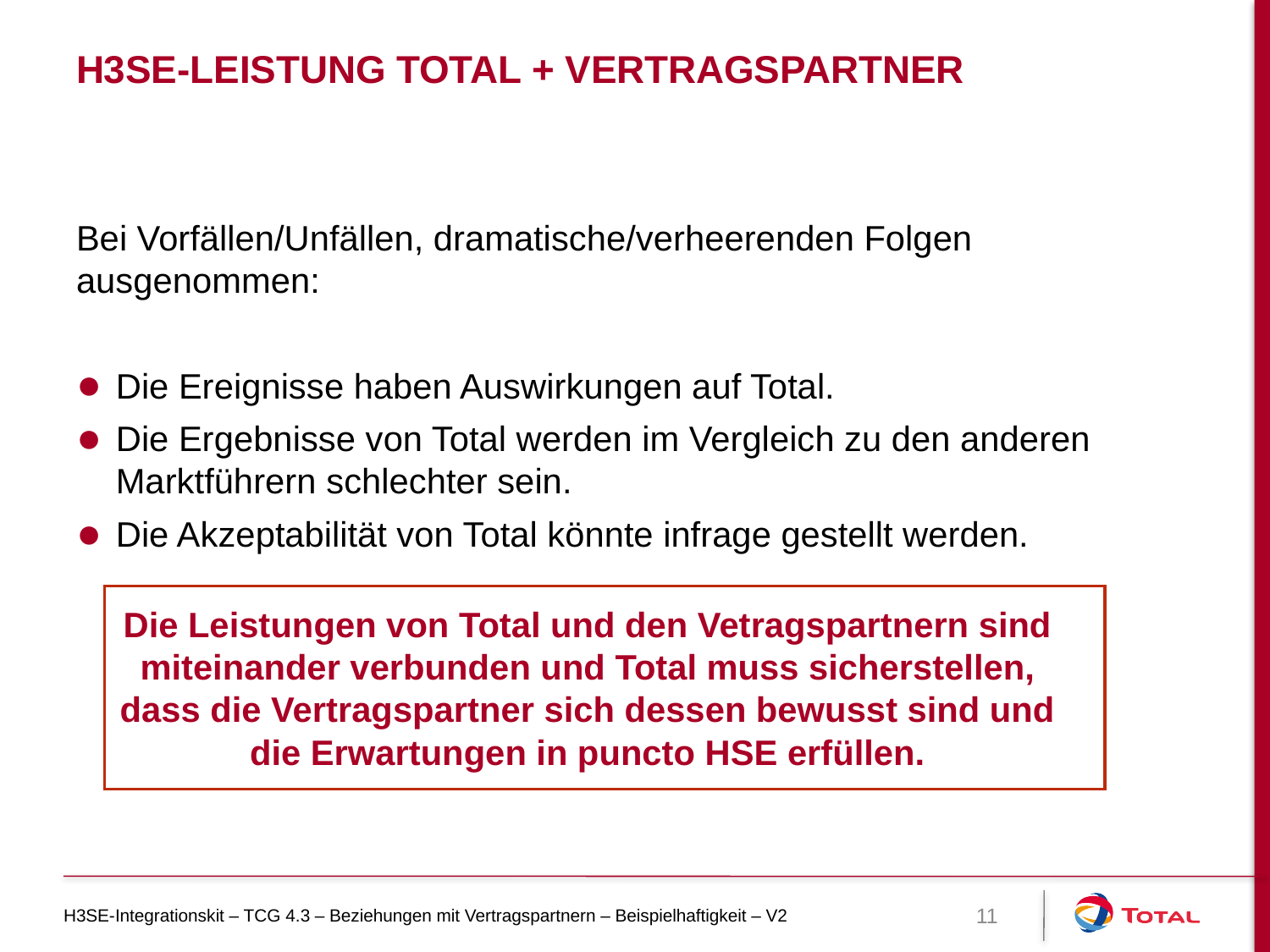

# H3SE-Leistung Total + Vertragspartner

Bei Vorfällen/Unfällen, dramatische/verheerenden Folgen ausgenommen:

Die Ereignisse haben Auswirkungen auf Total.
Die Ergebnisse von Total werden im Vergleich zu den anderen Marktführern schlechter sein.
Die Akzeptabilität von Total könnte infrage gestellt werden.

Die Leistungen von Total und den Vetragspartnern sind miteinander verbunden und Total muss sicherstellen, dass die Vertragspartner sich dessen bewusst sind und die Erwartungen in puncto HSE erfüllen.

H3SE-Integrationskit – TCG 4.3 – Beziehungen mit Vertragspartnern – Beispielhaftigkeit – V2
11